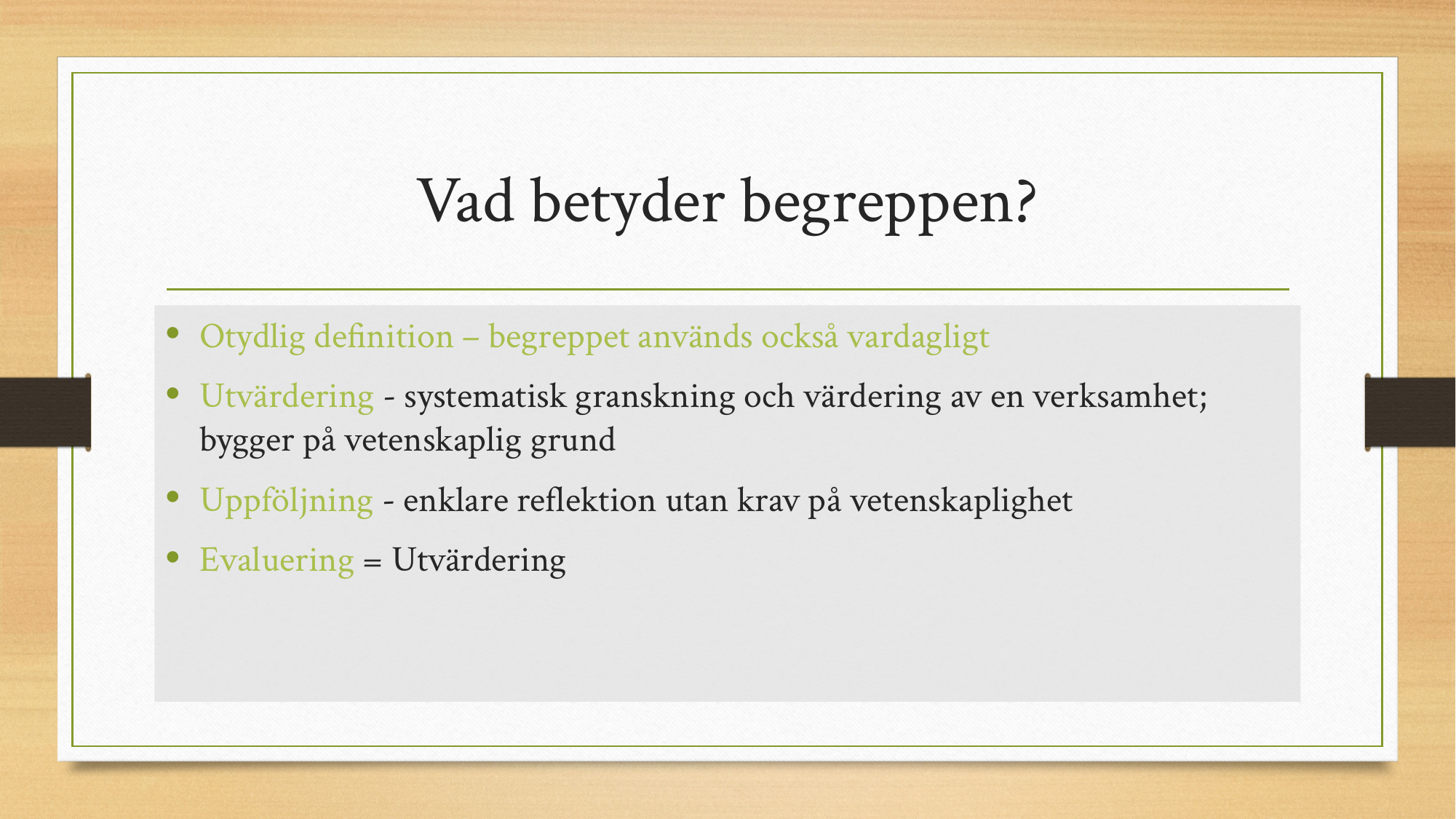

# Vad betyder begreppen?
Otydlig definition – begreppet används också vardagligt
Utvärdering - systematisk granskning och värdering av en verksamhet; bygger på vetenskaplig grund
Uppföljning - enklare reflektion utan krav på vetenskaplighet
Evaluering = Utvärdering